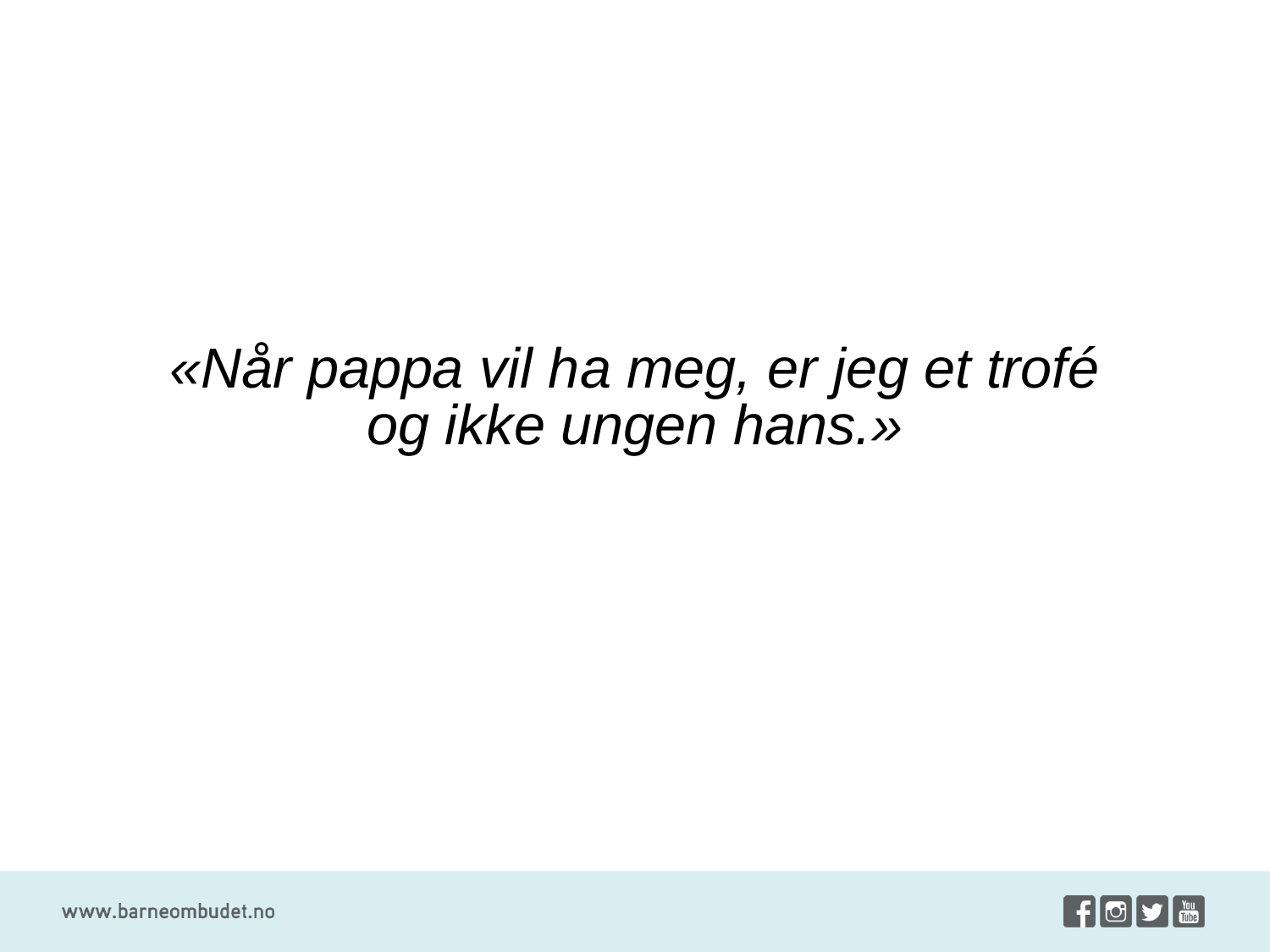

«Når pappa vil ha meg, er jeg et trofé og ikke ungen hans.»